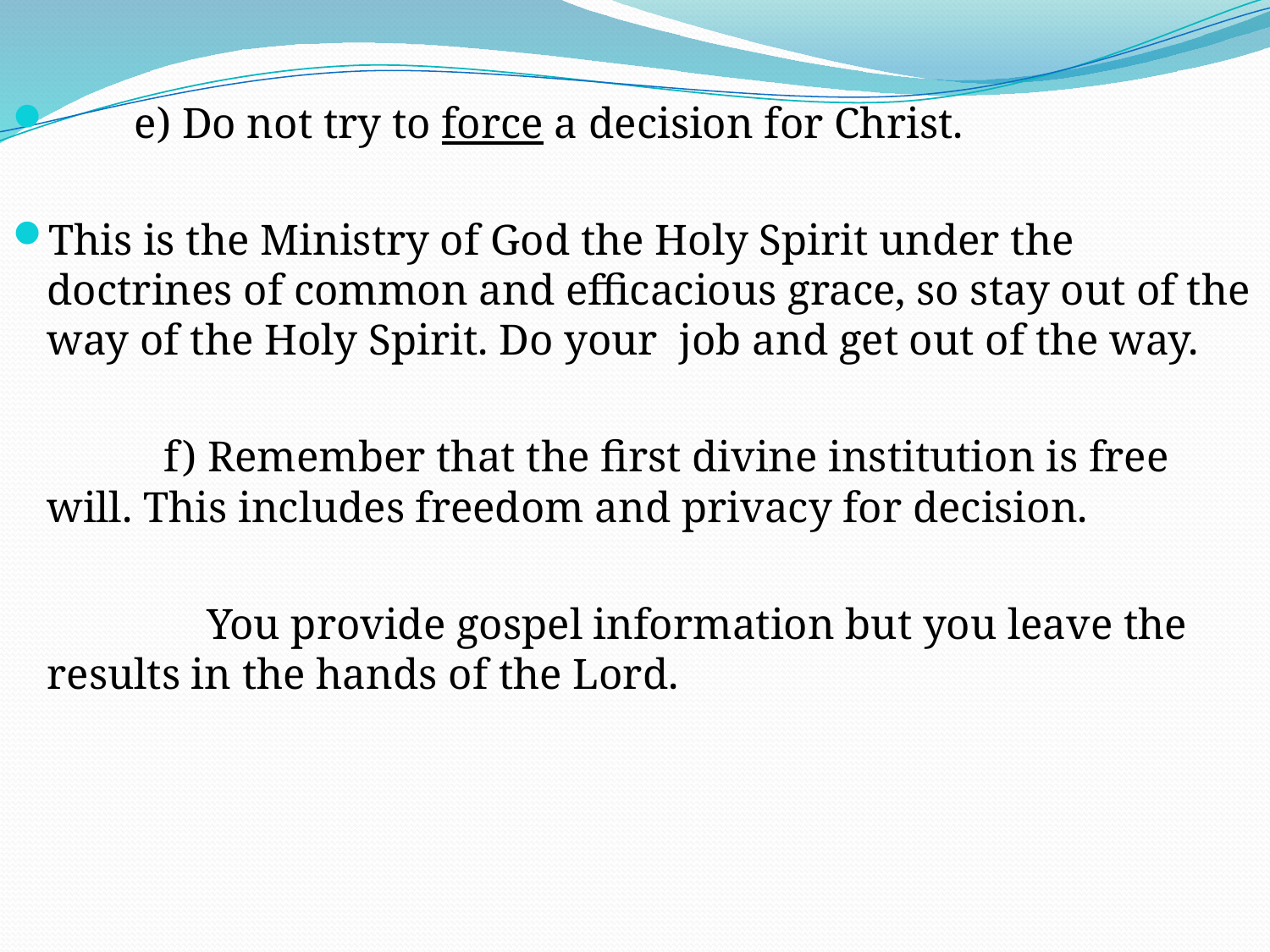

e) Do not try to force a decision for Christ.

This is the Ministry of God the Holy Spirit under the doctrines of common and efficacious grace, so stay out of the way of the Holy Spirit. Do your  job and get out of the way.

              f) Remember that the first divine institution is free will. This includes freedom and privacy for decision.

                  You provide gospel information but you leave the results in the hands of the Lord.